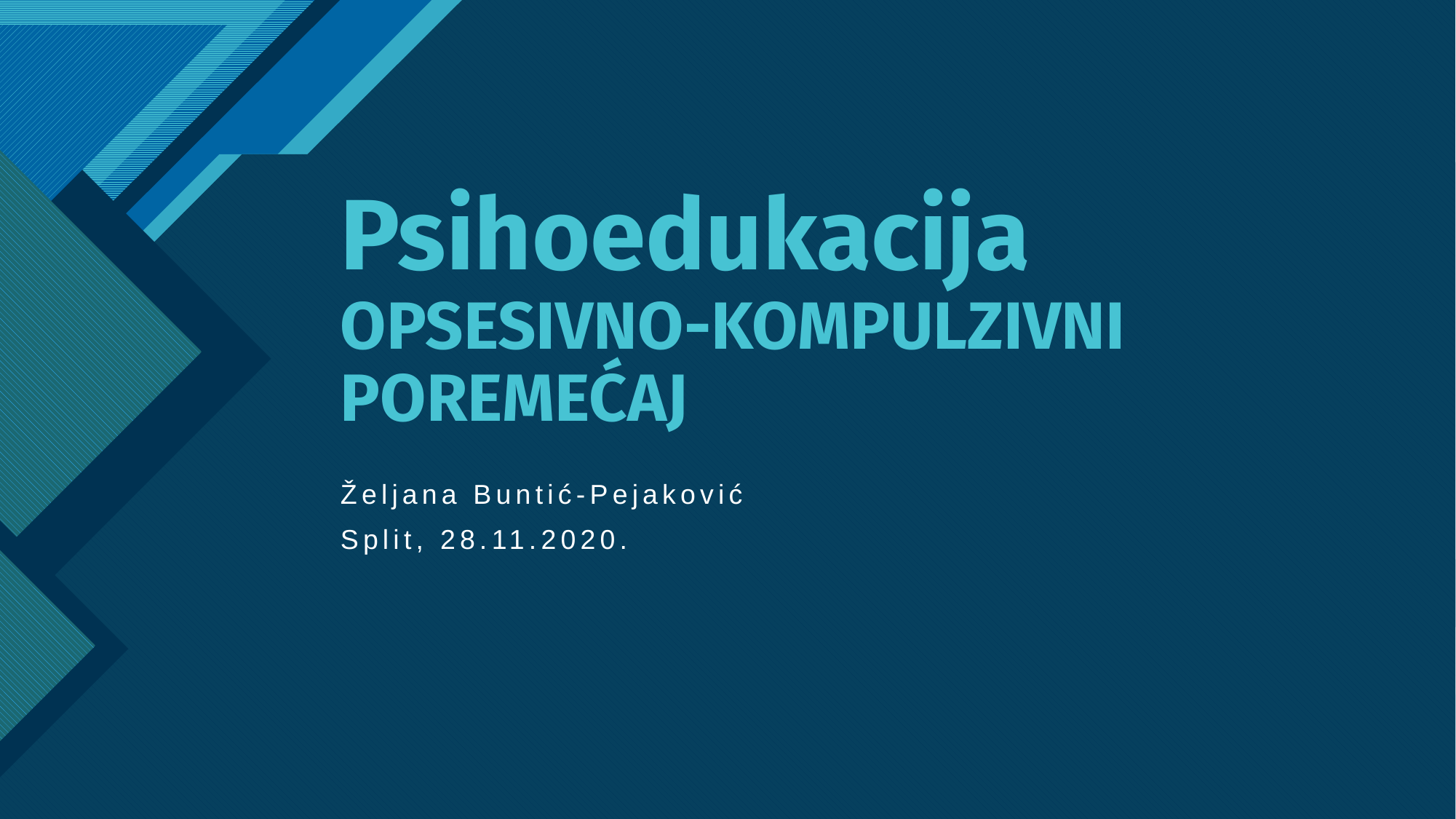

# Psihoedukacija OPSESIVNO-KOMPULZIVNI POREMEĆAJ
Željana Buntić-Pejaković
Split, 28.11.2020.